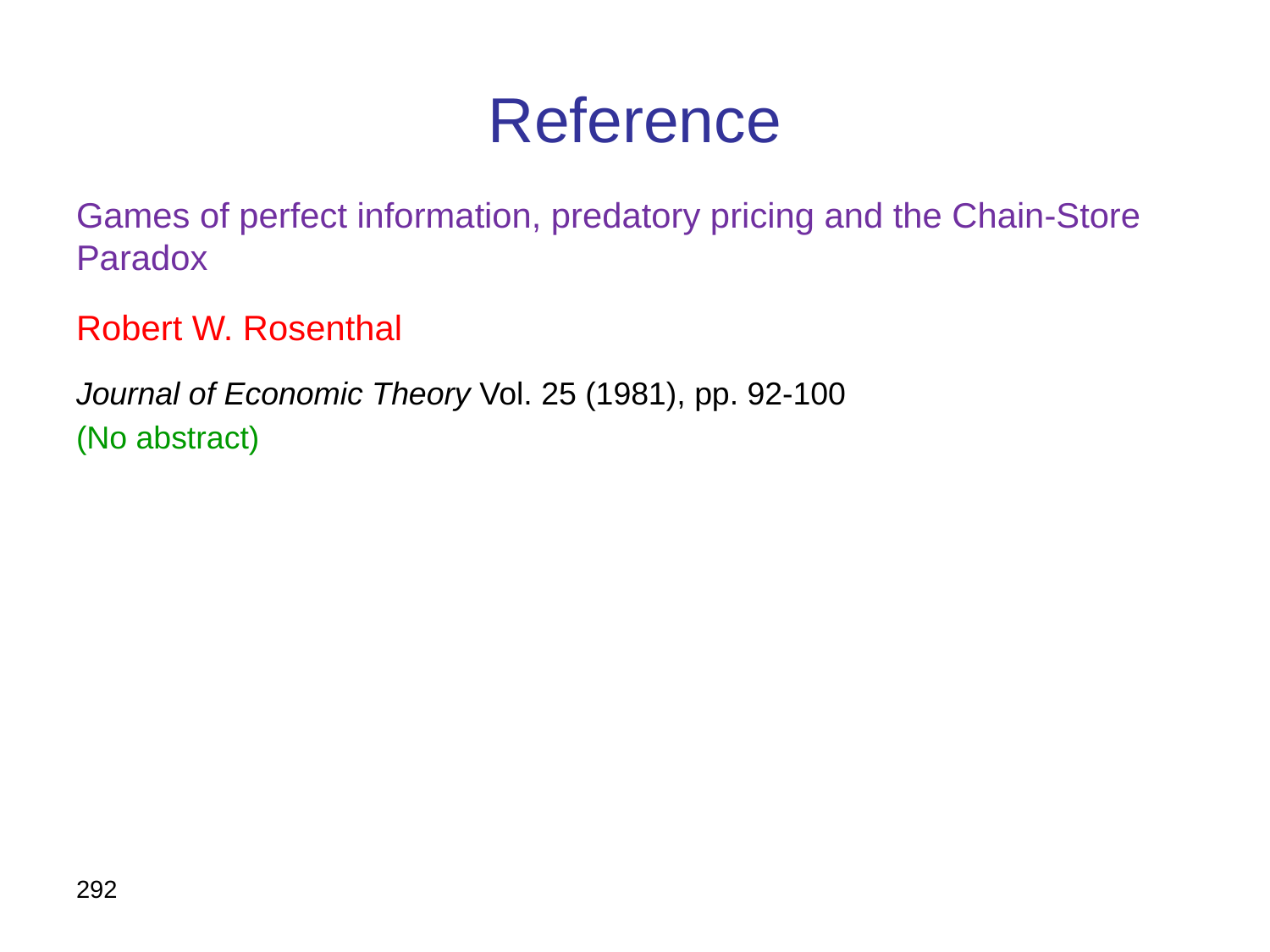

# Reference
Games of perfect information, predatory pricing and the Chain-Store Paradox
Robert W. Rosenthal
Journal of Economic Theory Vol. 25 (1981), pp. 92-100
(No abstract)
292